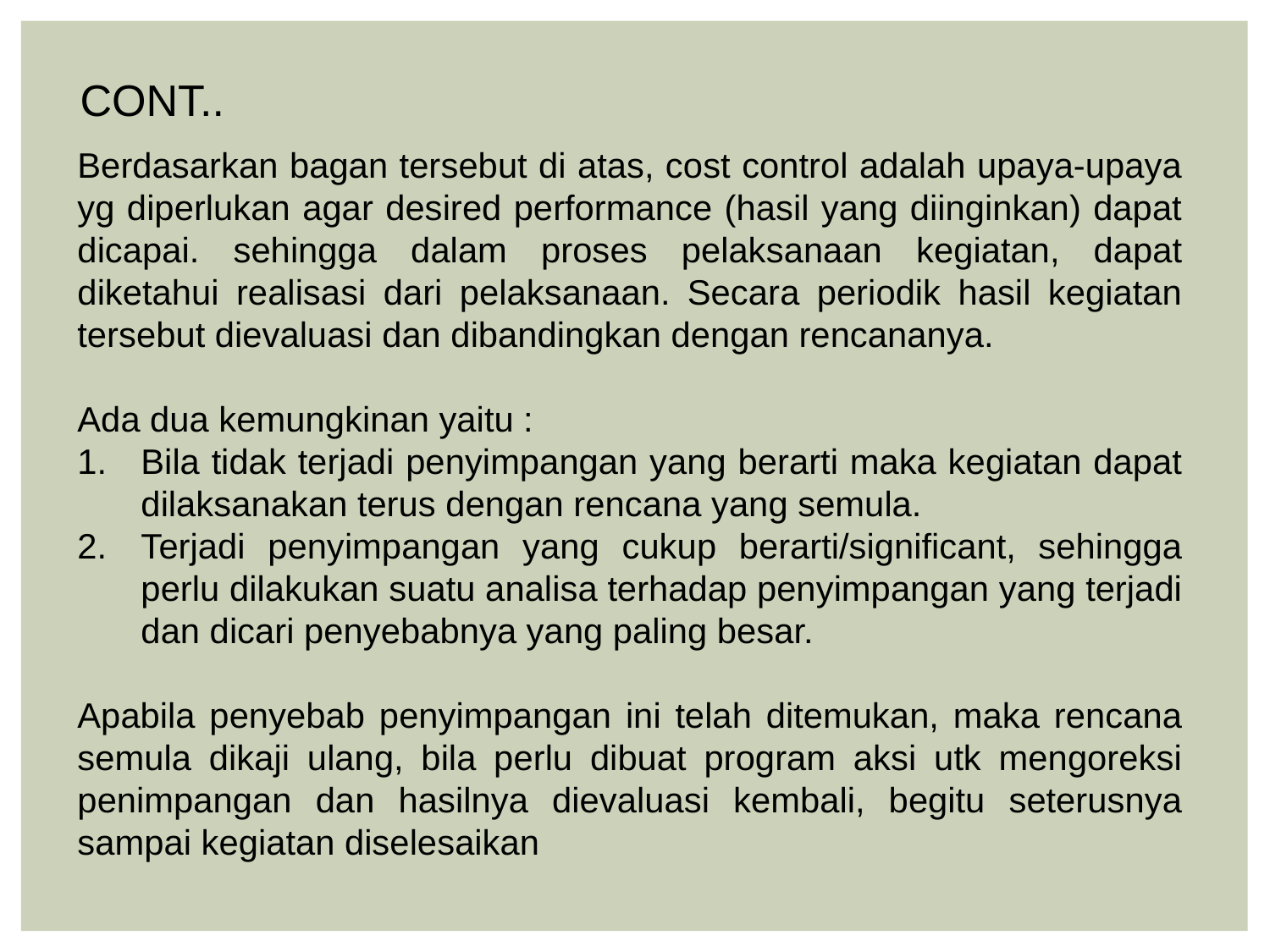

CONT..
Berdasarkan bagan tersebut di atas, cost control adalah upaya-upaya yg diperlukan agar desired performance (hasil yang diinginkan) dapat dicapai. sehingga dalam proses pelaksanaan kegiatan, dapat diketahui realisasi dari pelaksanaan. Secara periodik hasil kegiatan tersebut dievaluasi dan dibandingkan dengan rencananya.

Ada dua kemungkinan yaitu :
Bila tidak terjadi penyimpangan yang berarti maka kegiatan dapat dilaksanakan terus dengan rencana yang semula.
Terjadi penyimpangan yang cukup berarti/significant, sehingga perlu dilakukan suatu analisa terhadap penyimpangan yang terjadi dan dicari penyebabnya yang paling besar.

Apabila penyebab penyimpangan ini telah ditemukan, maka rencana semula dikaji ulang, bila perlu dibuat program aksi utk mengoreksi penimpangan dan hasilnya dievaluasi kembali, begitu seterusnya sampai kegiatan diselesaikan